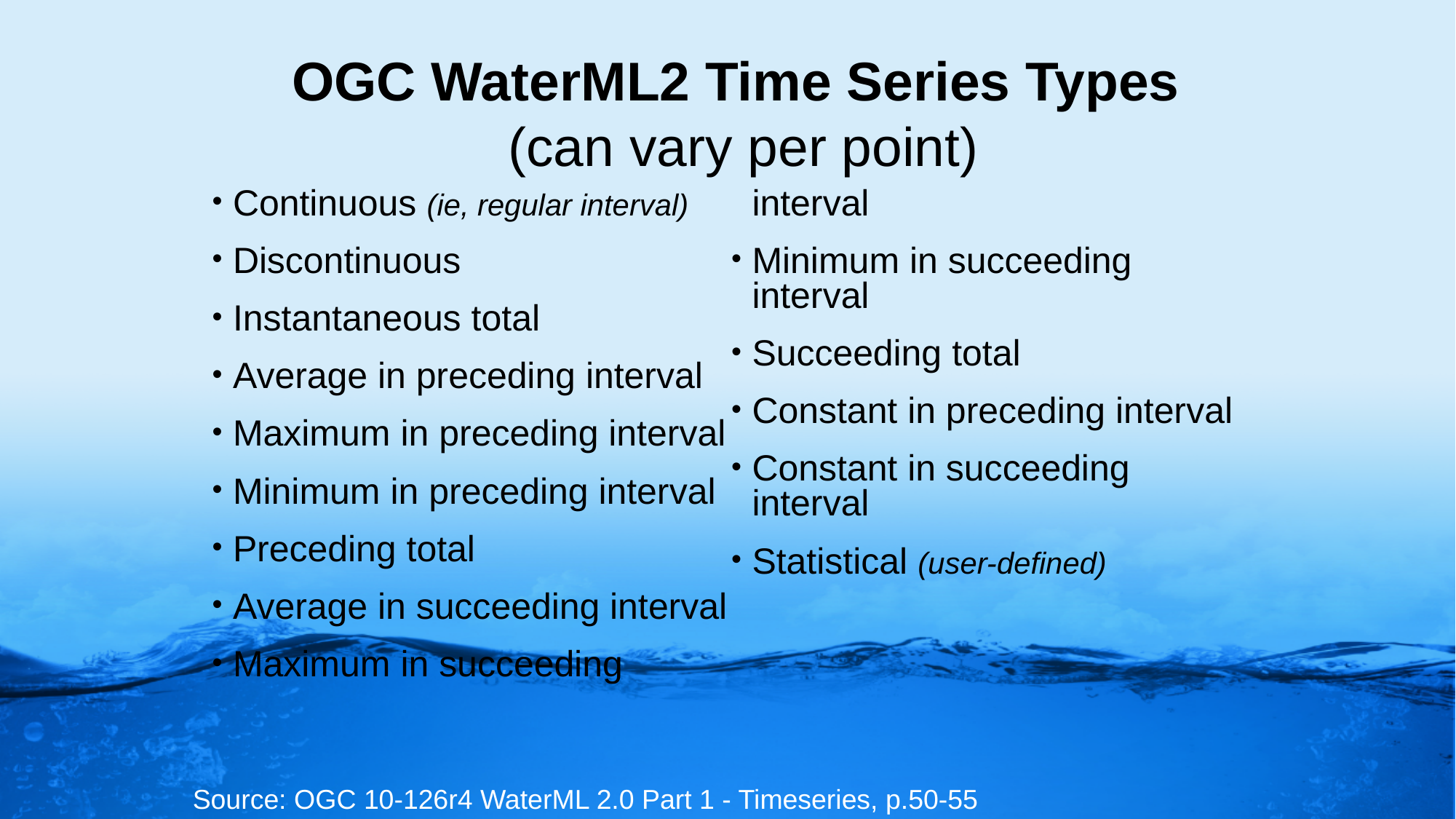

# OGC WaterML2 Time Series Types (can vary per point)
Continuous (ie, regular interval)
Discontinuous
Instantaneous total
Average in preceding interval
Maximum in preceding interval
Minimum in preceding interval
Preceding total
Average in succeeding interval
Maximum in succeeding interval
Minimum in succeeding interval
Succeeding total
Constant in preceding interval
Constant in succeeding interval
Statistical (user-defined)

Source: OGC 10-126r4 WaterML 2.0 Part 1 - Timeseries, p.50-55